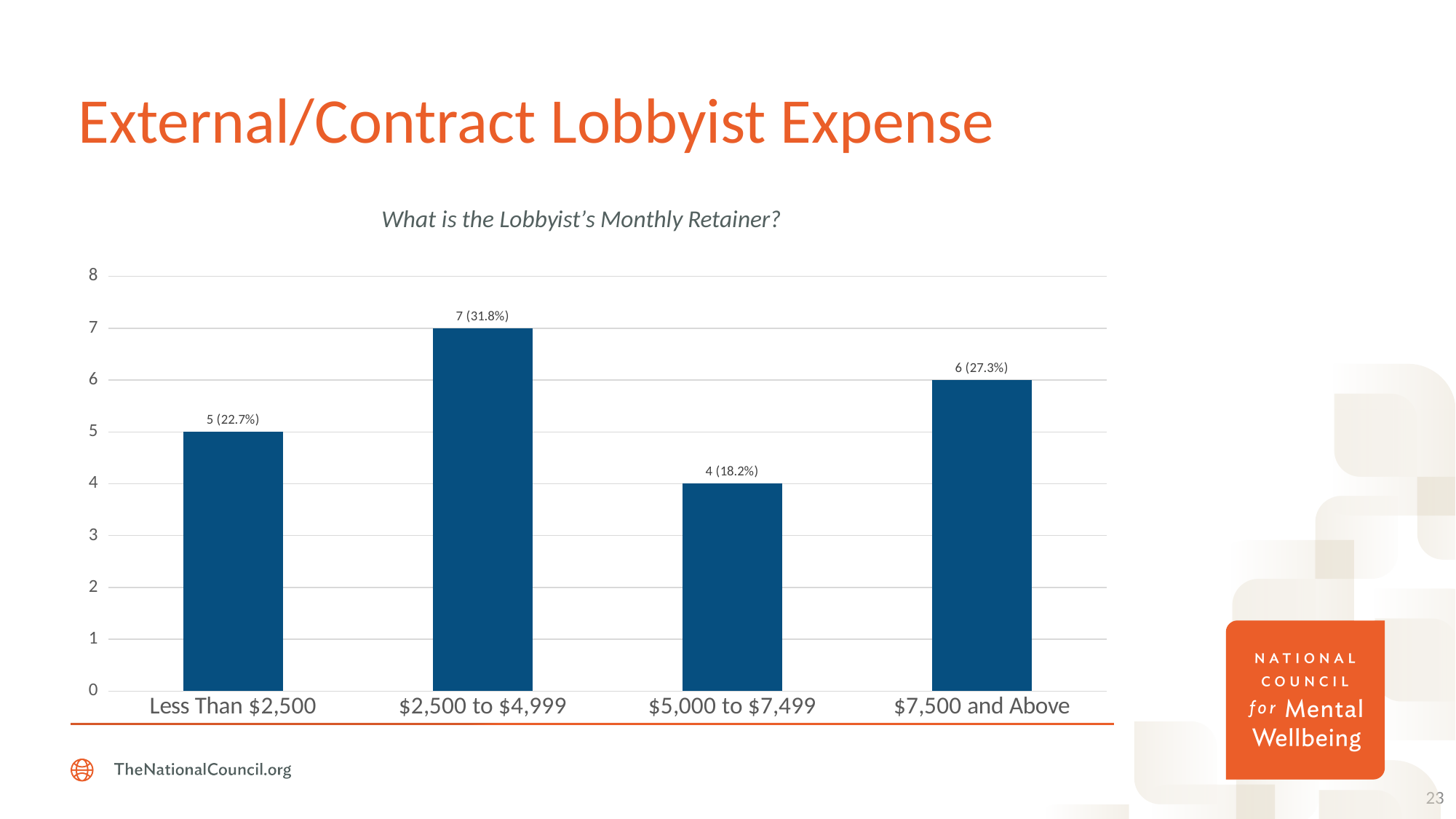

# External/Contract Lobbyist Expense

### Chart: What is the Lobbyist’s Monthly Retainer?

| Category |  |
|---|---|
| Less Than $2,500 | 5.0 |
| $2,500 to $4,999 | 7.0 |
| $5,000 to $7,499 | 4.0 |
| $7,500 and Above | 6.0 |
23